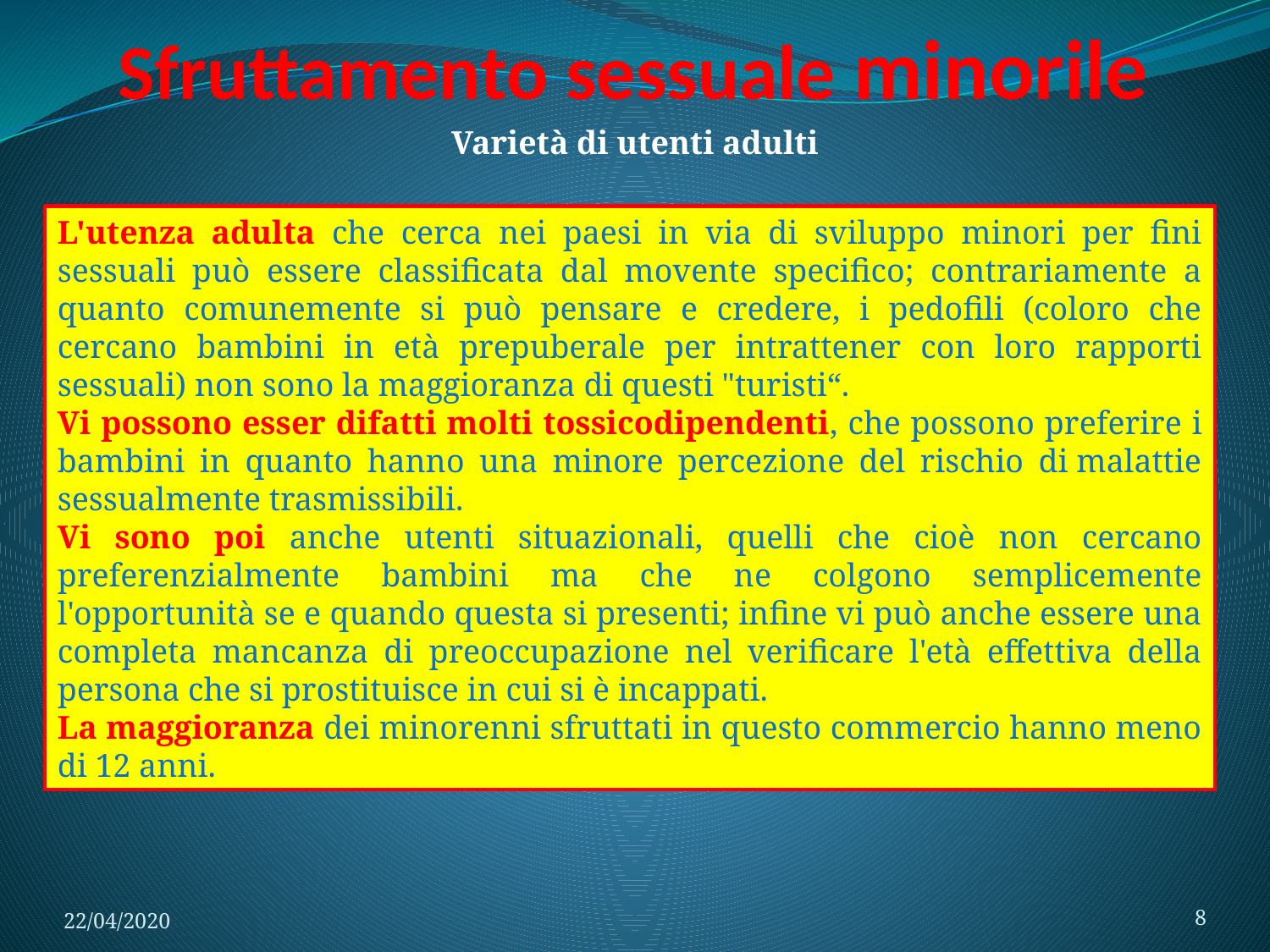

# Sfruttamento sessuale minorile
Varietà di utenti adulti
L'utenza adulta che cerca nei paesi in via di sviluppo minori per fini sessuali può essere classificata dal movente specifico; contrariamente a quanto comunemente si può pensare e credere, i pedofili (coloro che cercano bambini in età prepuberale per intrattener con loro rapporti sessuali) non sono la maggioranza di questi "turisti“.
Vi possono esser difatti molti tossicodipendenti, che possono preferire i bambini in quanto hanno una minore percezione del rischio di malattie sessualmente trasmissibili.
Vi sono poi anche utenti situazionali, quelli che cioè non cercano preferenzialmente bambini ma che ne colgono semplicemente l'opportunità se e quando questa si presenti; infine vi può anche essere una completa mancanza di preoccupazione nel verificare l'età effettiva della persona che si prostituisce in cui si è incappati.
La maggioranza dei minorenni sfruttati in questo commercio hanno meno di 12 anni.
22/04/2020
8